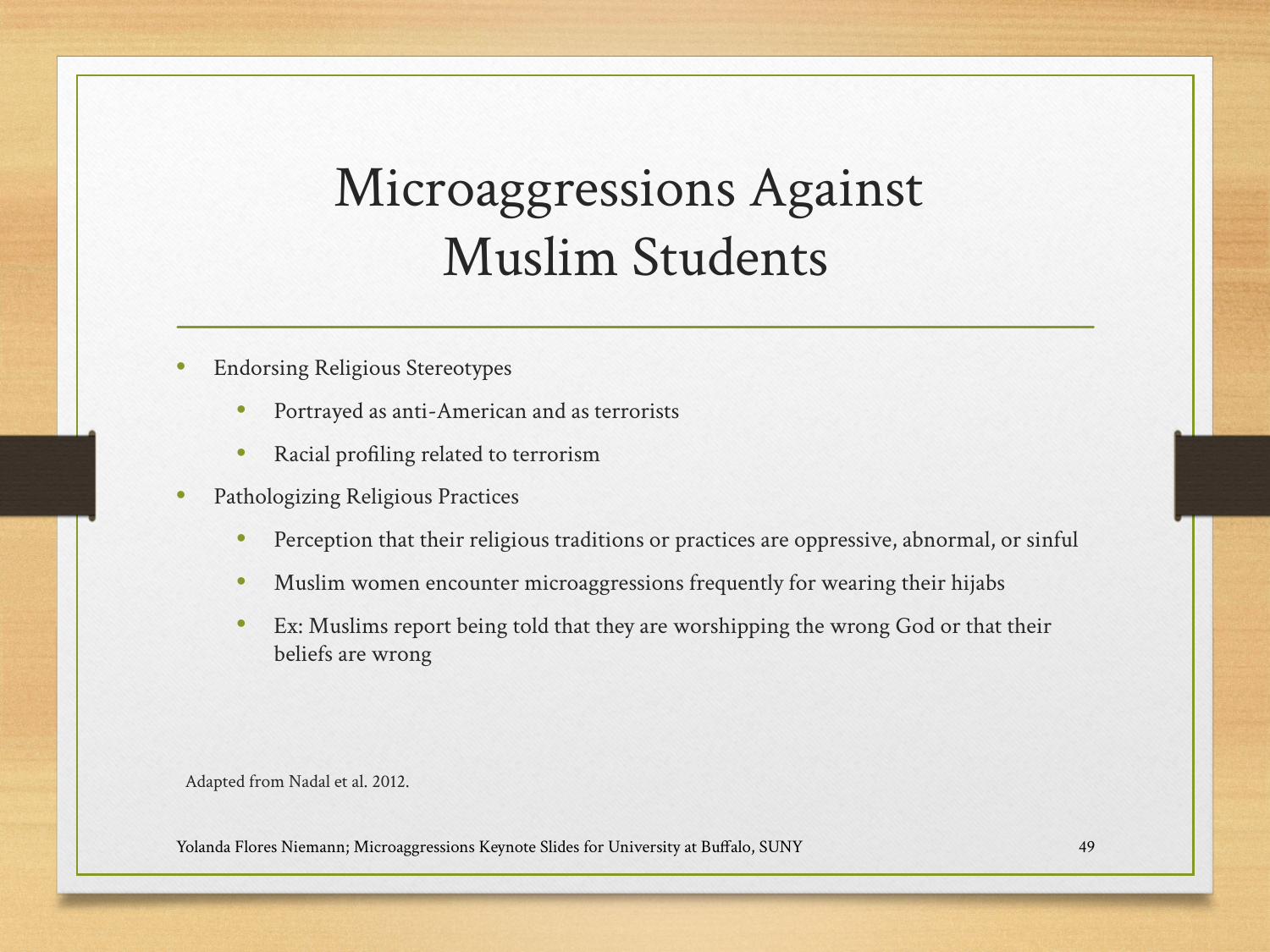

# Microaggressions Against Muslim Students
Endorsing Religious Stereotypes
Portrayed as anti-American and as terrorists
Racial profiling related to terrorism
Pathologizing Religious Practices
Perception that their religious traditions or practices are oppressive, abnormal, or sinful
Muslim women encounter microaggressions frequently for wearing their hijabs
Ex: Muslims report being told that they are worshipping the wrong God or that their beliefs are wrong

Adapted from Nadal et al. 2012.
Yolanda Flores Niemann; Microaggressions Keynote Slides for University at Buffalo, SUNY
49